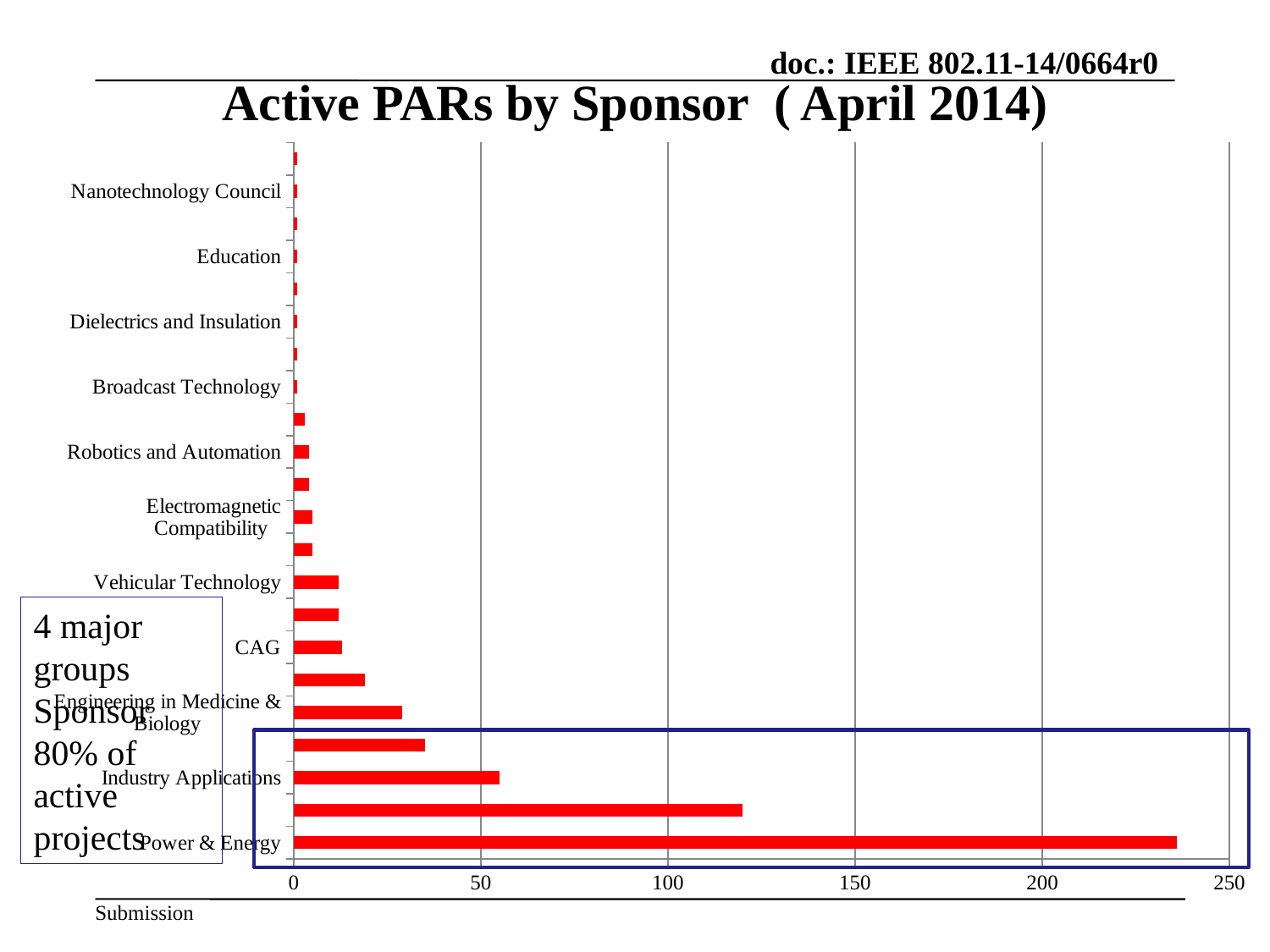

# Active PARs by Sponsor  ( April 2014)

### Chart

| Category |  |
|---|---|
| Power & Energy | 236.0 |
| Computer Society | 120.0 |
| Industry Applications | 55.0 |
| Standards Board | 35.0 |
| Engineering in Medicine & Biology | 29.0 |
| Communications Society | 19.0 |
| CAG | 13.0 |
| Instrumentation and Measurement | 12.0 |
| Vehicular Technology | 12.0 |
| Aerospace and Electronic Systems | 5.0 |
| Electromagnetic Compatibility  | 5.0 |
| Power Electronics | 4.0 |
| Robotics and Automation | 4.0 |
| Microwave Theory and Techniques | 3.0 |
| Broadcast Technology | 1.0 |
| Computational Intelligence | 1.0 |
| Dielectrics and Insulation | 1.0 |
| Electron Devices | 1.0 |
| Education | 1.0 |
| Industrial Electronics | 1.0 |
| Nanotechnology Council | 1.0 |
| Ultrasonics, Ferroelectrics, and Frequency Control  | 1.0 |
4 major groups
Sponsor 80% of active projects